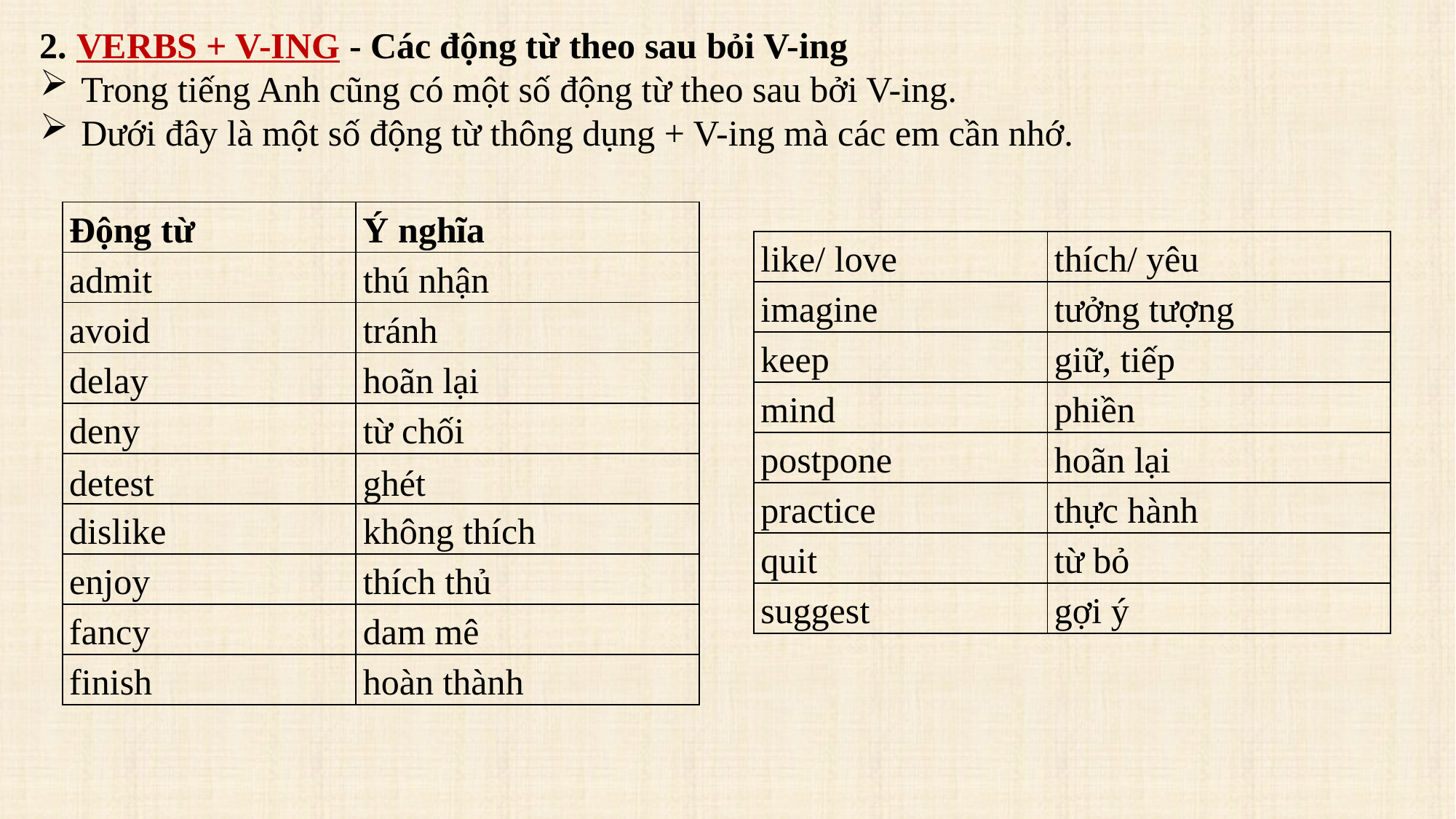

2. VERBS + V-ING - Các động từ theo sau bỏi V-ing
Trong tiếng Anh cũng có một số động từ theo sau bởi V-ing.
Dưới đây là một số động từ thông dụng + V-ing mà các em cần nhớ.
| Động từ | Ý nghĩa |
| --- | --- |
| admit | thú nhận |
| avoid | tránh |
| delay | hoãn lại |
| deny | từ chối |
| detest | ghét |
| dislike | không thích |
| enjoy | thích thủ |
| fancy | dam mê |
| finish | hoàn thành |
| like/ love | thích/ yêu |
| --- | --- |
| imagine | tưởng tượng |
| keep | giữ, tiếp |
| mind | phiền |
| postpone | hoãn lại |
| practice | thực hành |
| quit | từ bỏ |
| suggest | gợi ý |